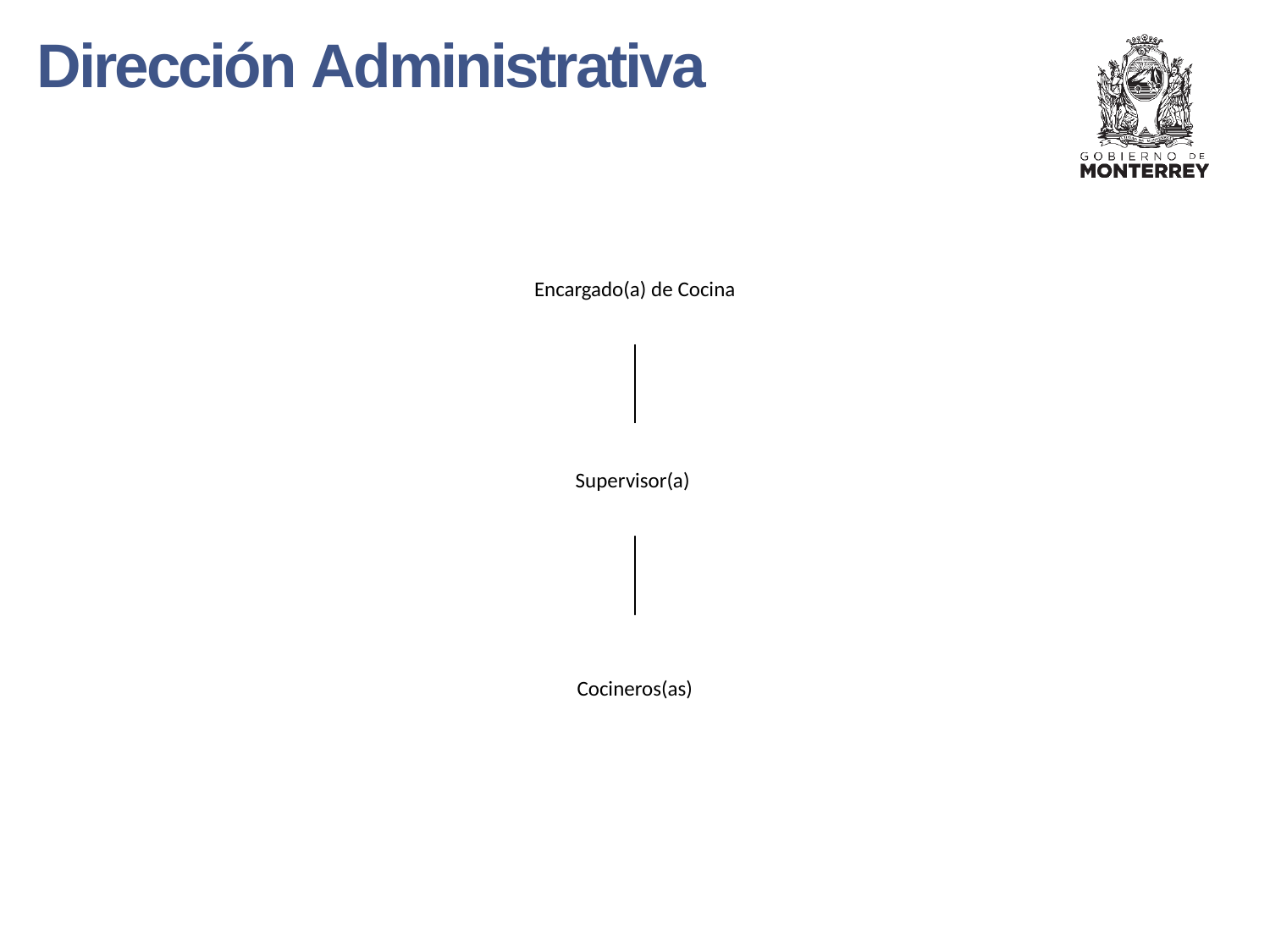

Dirección Administrativa
Encargado(a) de Cocina
Supervisor(a)
Cocineros(as)